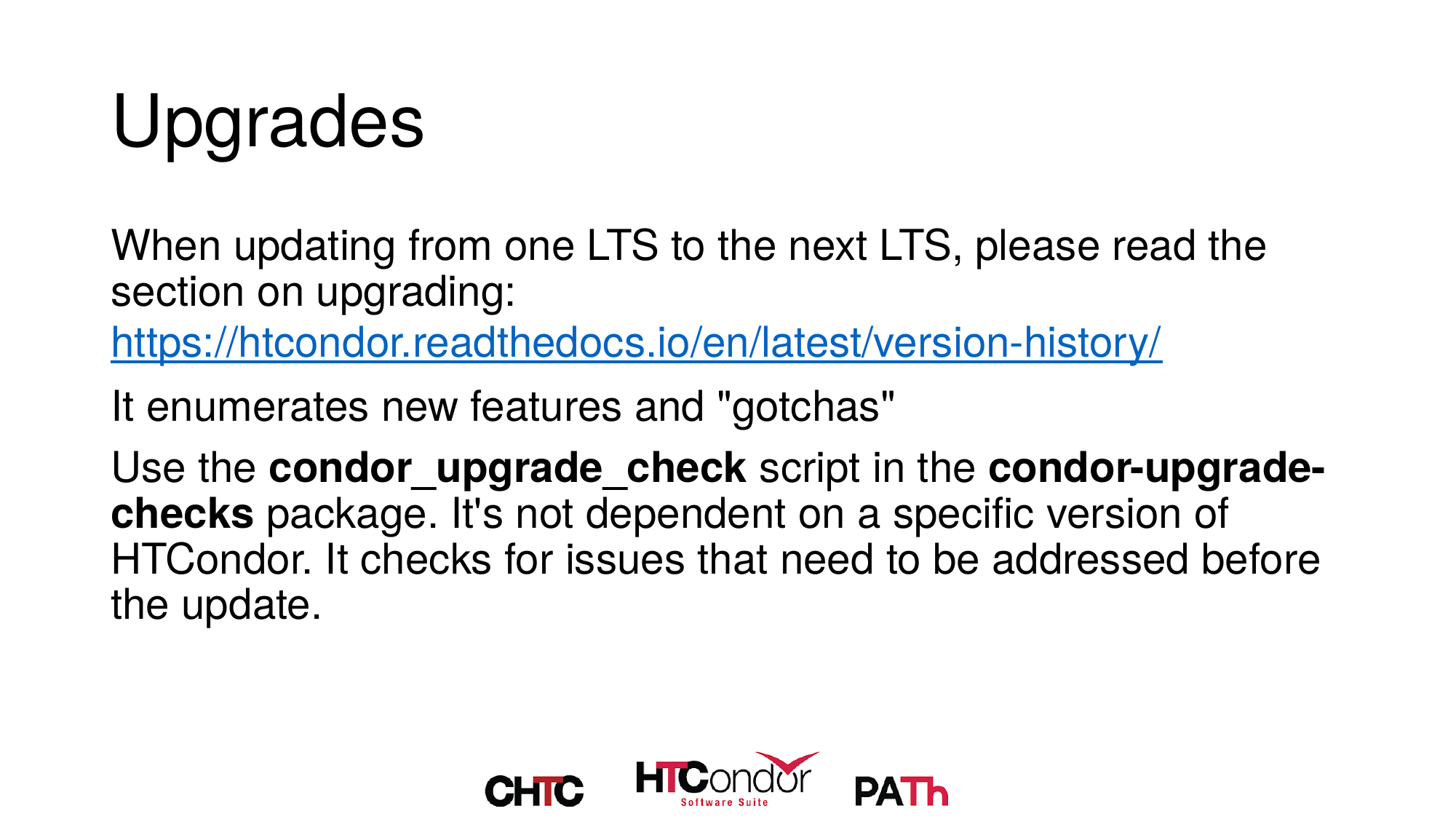

# Upgrades
When updating from one LTS to the next LTS, please read the section on upgrading: https://htcondor.readthedocs.io/en/latest/version-history/
It enumerates new features and "gotchas"
Use the condor_upgrade_check script in the condor-upgrade-checks package. It's not dependent on a specific version of HTCondor. It checks for issues that need to be addressed before the update.